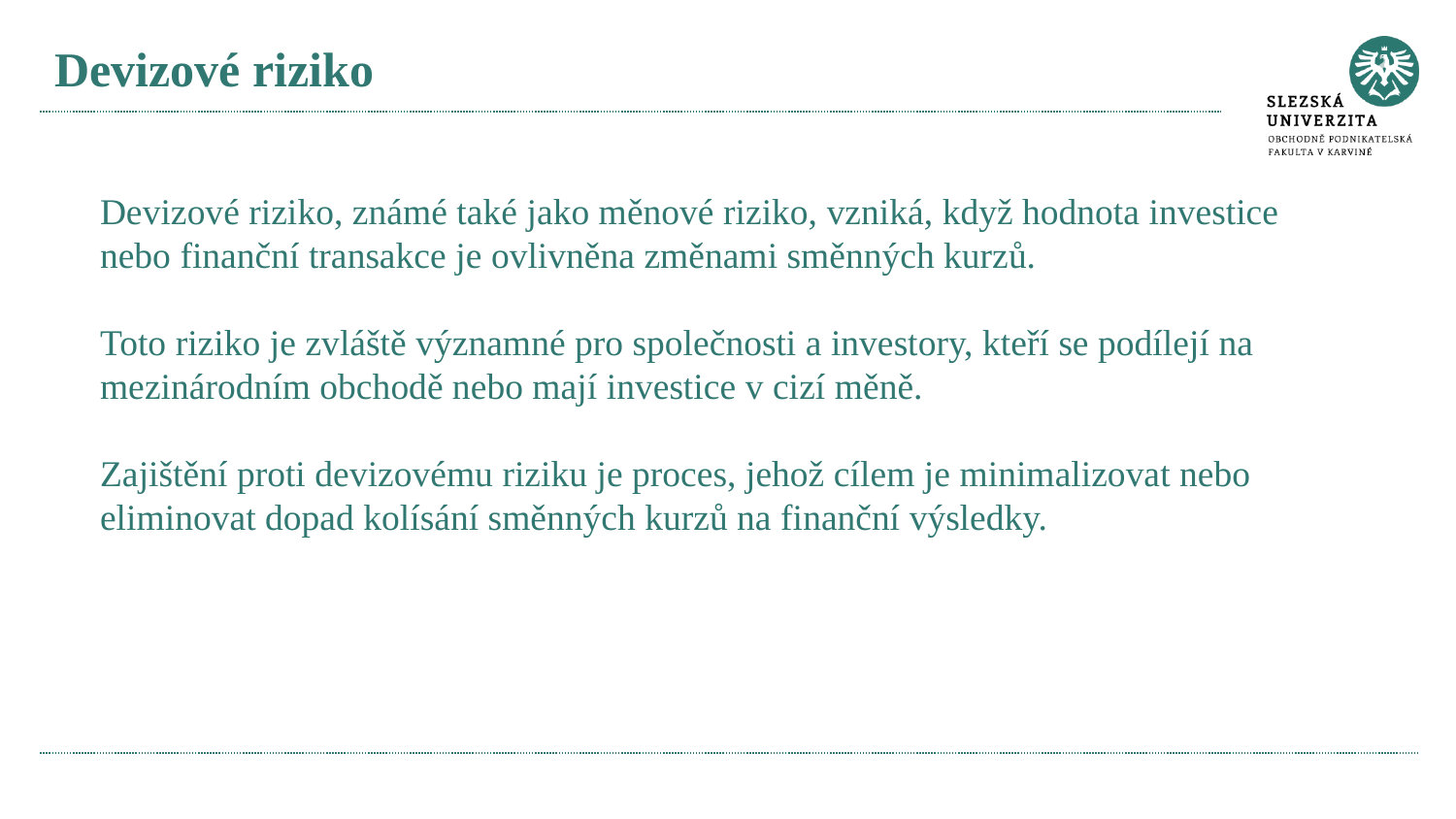

# Devizové riziko
Devizové riziko, známé také jako měnové riziko, vzniká, když hodnota investice nebo finanční transakce je ovlivněna změnami směnných kurzů.

Toto riziko je zvláště významné pro společnosti a investory, kteří se podílejí na mezinárodním obchodě nebo mají investice v cizí měně.

Zajištění proti devizovému riziku je proces, jehož cílem je minimalizovat nebo eliminovat dopad kolísání směnných kurzů na finanční výsledky.